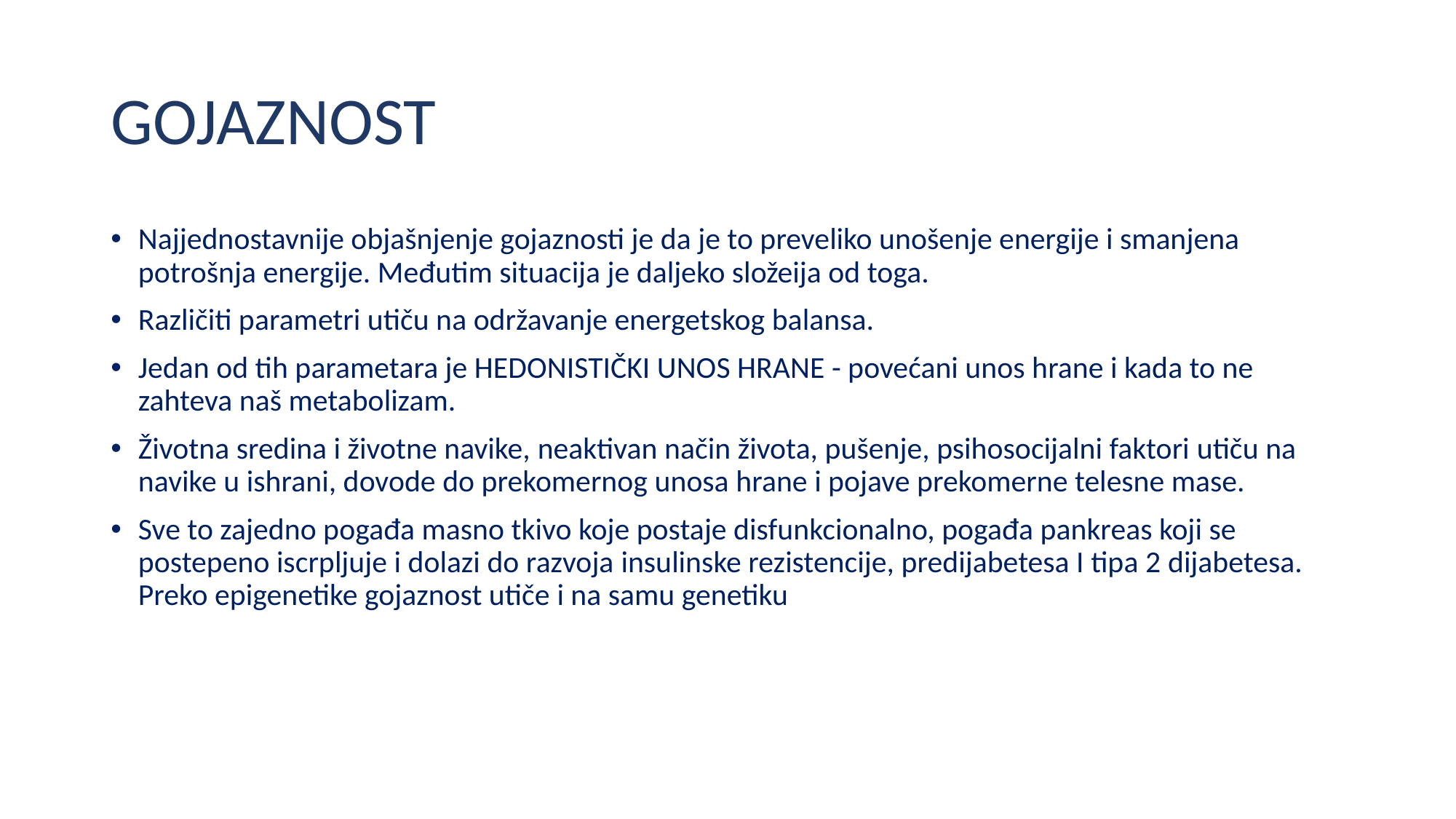

# GOJAZNOST
Najjednostavnije objašnjenje gojaznosti je da je to preveliko unošenje energije i smanjena potrošnja energije. Međutim situacija je daljeko složeija od toga.
Različiti parametri utiču na održavanje energetskog balansa.
Jedan od tih parametara je HEDONISTIČKI UNOS HRANE - povećani unos hrane i kada to ne zahteva naš metabolizam.
Životna sredina i životne navike, neaktivan način života, pušenje, psihosocijalni faktori utiču na navike u ishrani, dovode do prekomernog unosa hrane i pojave prekomerne telesne mase.
Sve to zajedno pogađa masno tkivo koje postaje disfunkcionalno, pogađa pankreas koji se postepeno iscrpljuje i dolazi do razvoja insulinske rezistencije, predijabetesa I tipa 2 dijabetesa. Preko epigenetike gojaznost utiče i na samu genetiku